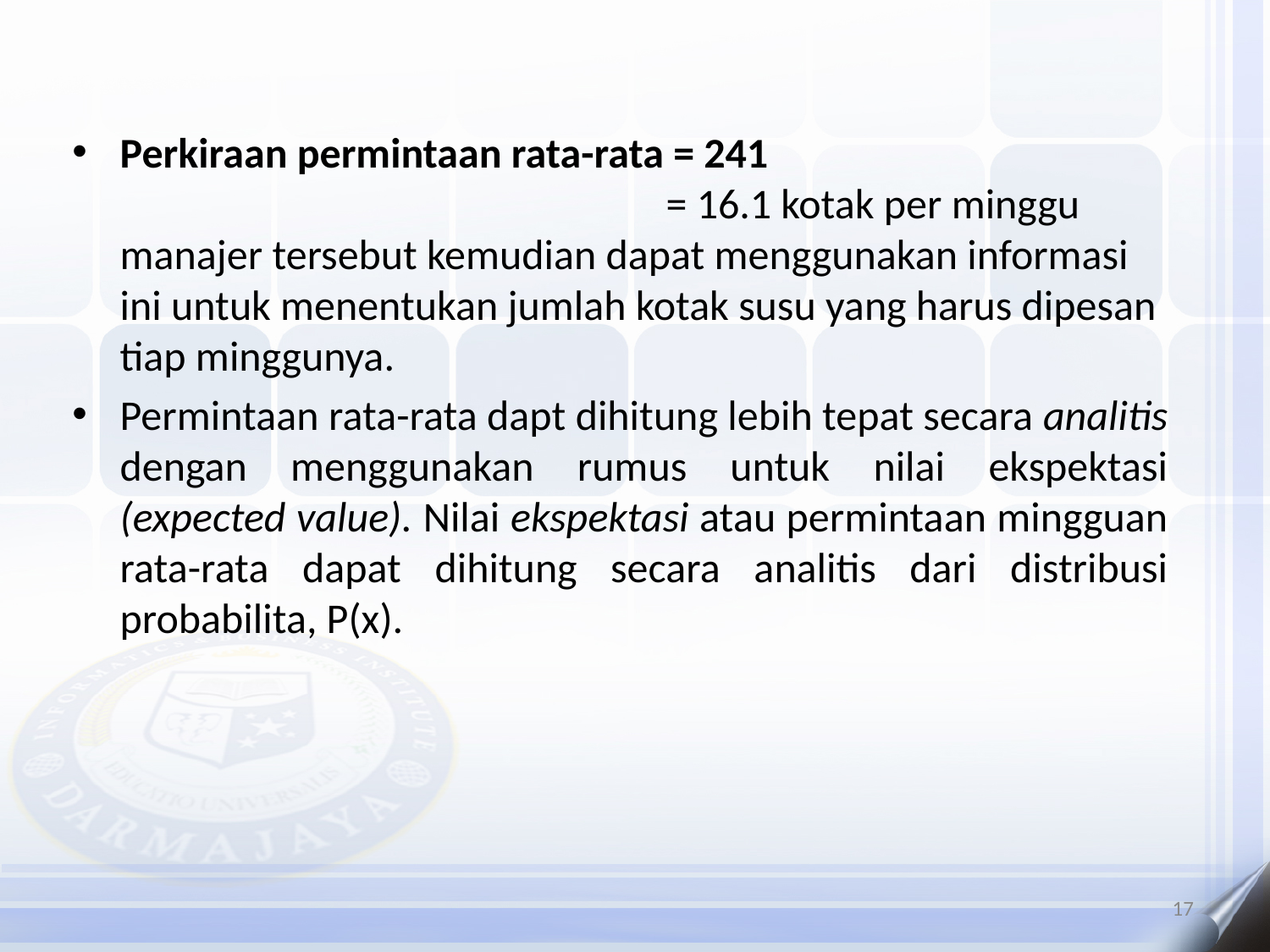

Perkiraan permintaan rata-rata = 241
				    = 16.1 kotak per minggu manajer tersebut kemudian dapat menggunakan informasi ini untuk menentukan jumlah kotak susu yang harus dipesan tiap minggunya.
Permintaan rata-rata dapt dihitung lebih tepat secara analitis dengan menggunakan rumus untuk nilai ekspektasi (expected value). Nilai ekspektasi atau permintaan mingguan rata-rata dapat dihitung secara analitis dari distribusi probabilita, P(x).
17